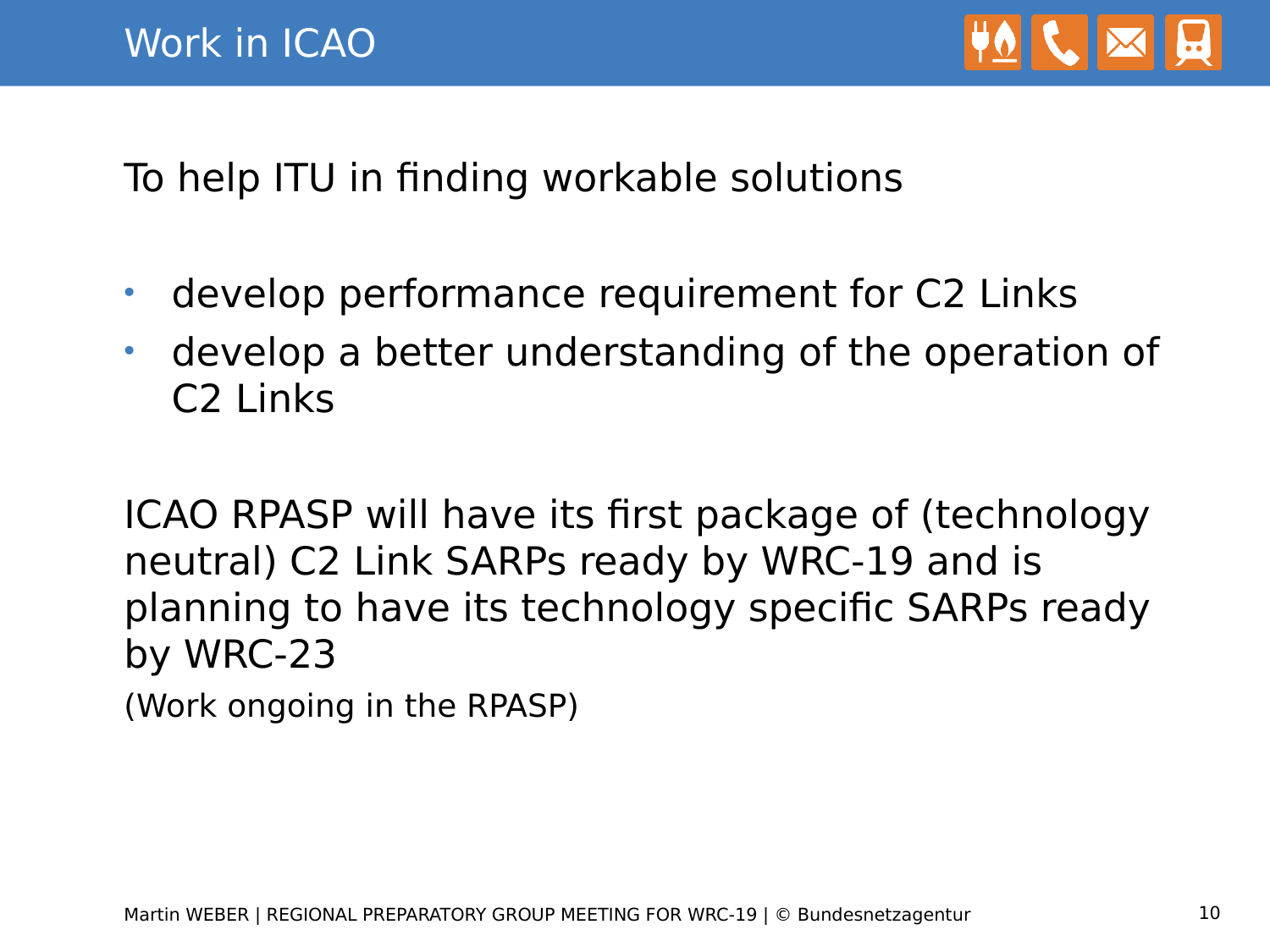

# Work in ICAO
To help ITU in finding workable solutions

develop performance requirement for C2 Links
develop a better understanding of the operation of C2 Links

ICAO RPASP will have its first package of (technology neutral) C2 Link SARPs ready by WRC-19 and is planning to have its technology specific SARPs ready by WRC-23
(Work ongoing in the RPASP)

10
Martin WEBER | REGIONAL PREPARATORY GROUP MEETING FOR WRC-19 | © Bundesnetzagentur